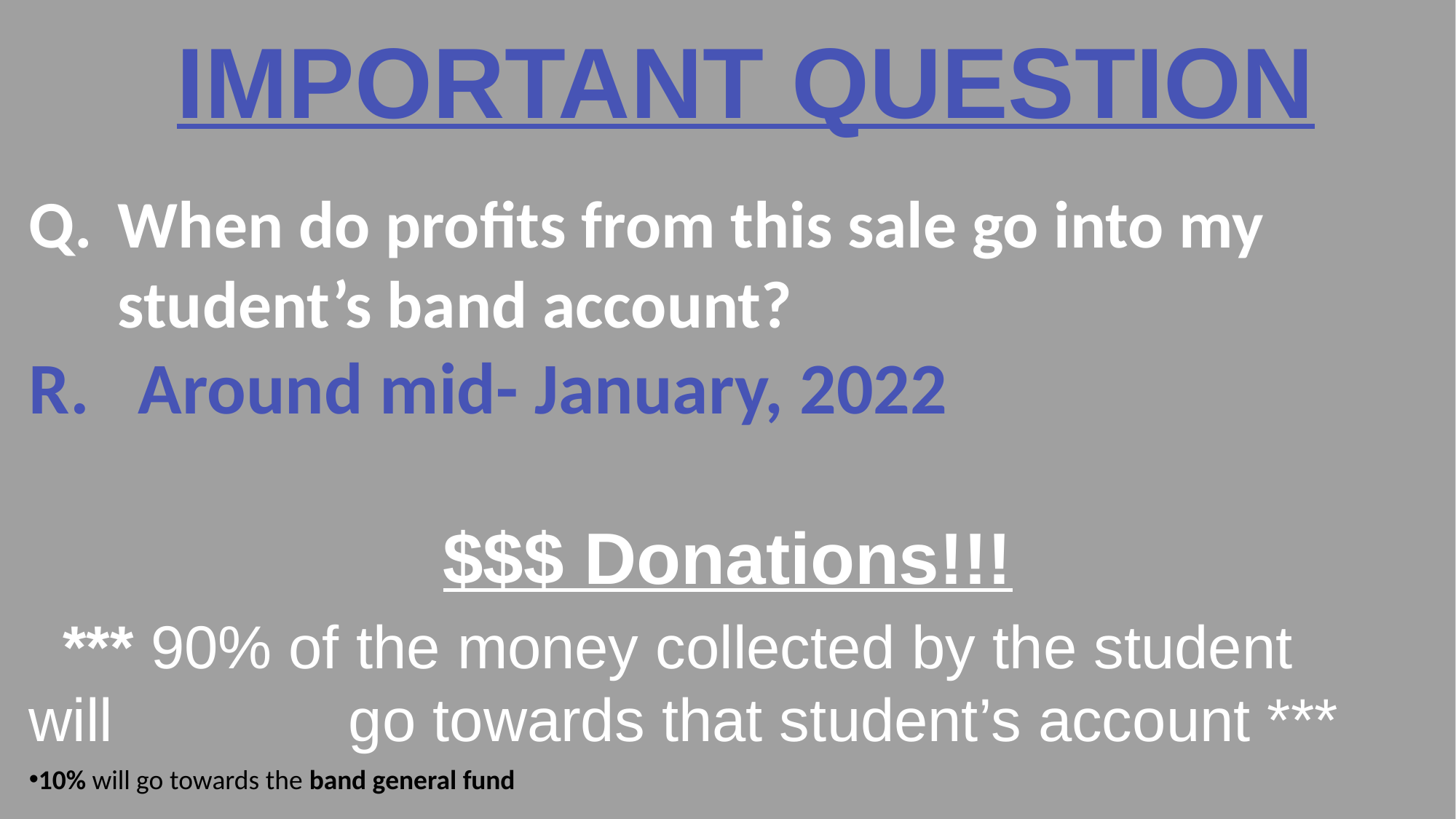

IMPORTANT QUESTION

When do profits from this sale go into my   	student’s band account?
Around mid- January, 2022

$$$ Donations!!!
  *** 90% of the money collected by the student will   	      go towards that student’s account ***
10% will go towards the band general fund